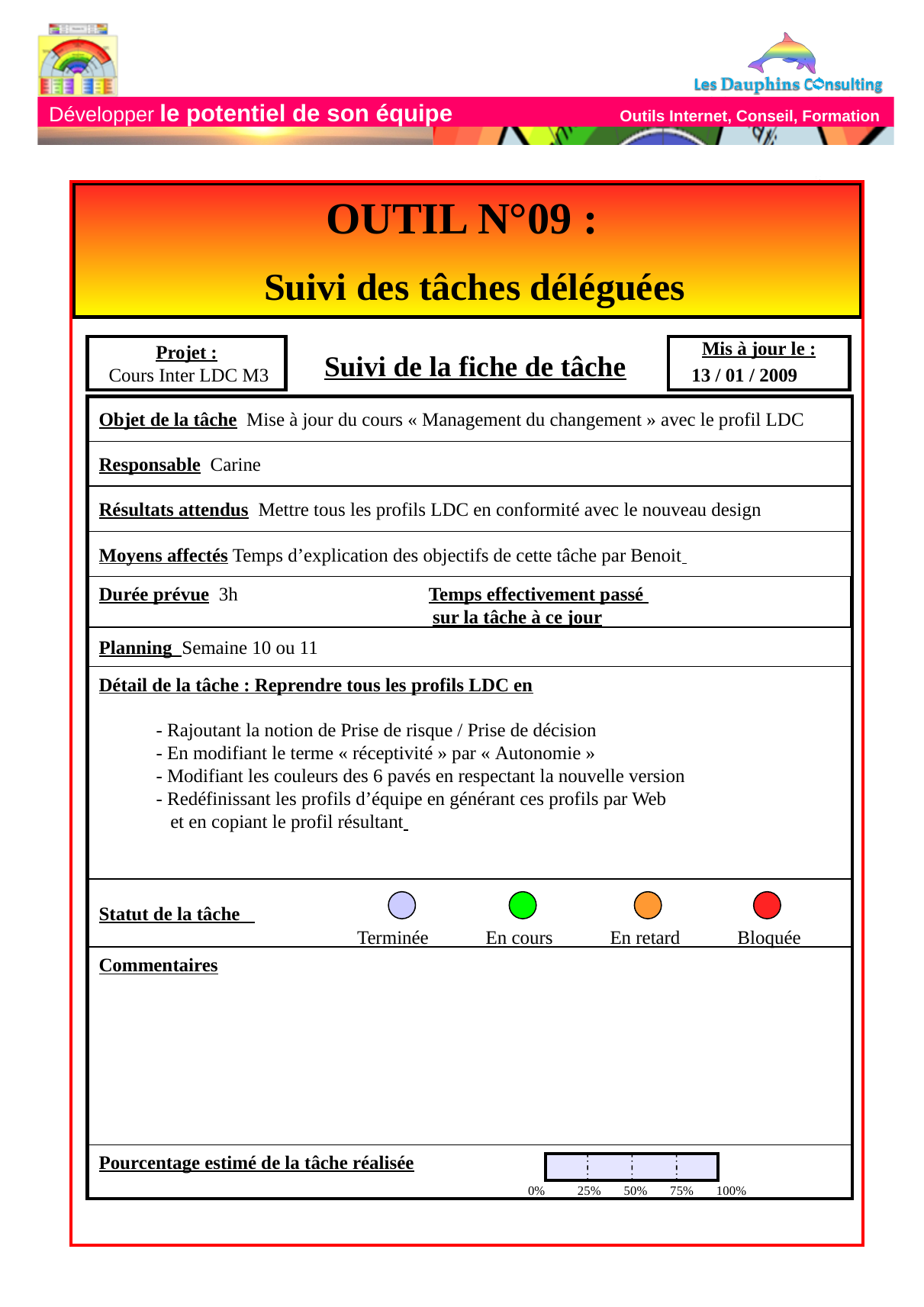

OUTIL N°09 :
 Suivi des tâches déléguées

Projet :
 Cours Inter LDC M3
Mis à jour le :
13 / 01 / 2009
   Suivi de la fiche de tâche
Objet de la tâche  Mise à jour du cours « Management du changement » avec le profil LDC

Responsable  Carine
Résultats attendus  Mettre tous les profils LDC en conformité avec le nouveau design
Moyens affectés Temps d’explication des objectifs de cette tâche par Benoit
Durée prévue  3h                                        Temps effectivement passé
                                                                      sur la tâche à ce jour
Planning  Semaine 10 ou 11
Détail de la tâche : Reprendre tous les profils LDC en

	- Rajoutant la notion de Prise de risque / Prise de décision
	- En modifiant le terme « réceptivité » par « Autonomie »
	- Modifiant les couleurs des 6 pavés en respectant la nouvelle version
	- Redéfinissant les profils d’équipe en générant ces profils par Web
	   et en copiant le profil résultant

Statut de la tâche

Terminée            En cours            En retard            Bloquée
Commentaires
Pourcentage estimé de la tâche réalisée

0%          25%       50%       75%       100%